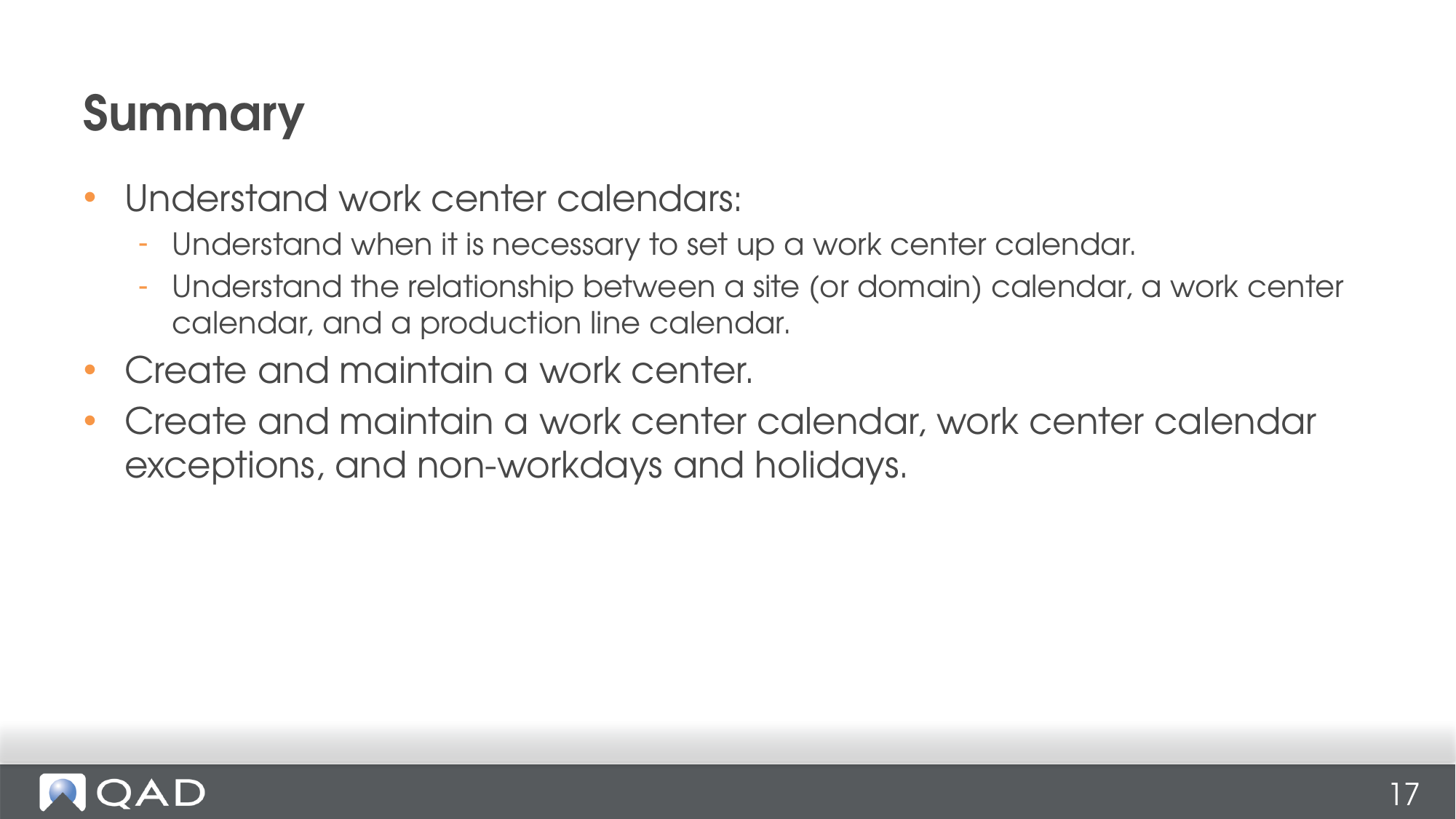

# Summary
Understand work center calendars:
Understand when it is necessary to set up a work center calendar.
Understand the relationship between a site (or domain) calendar, a work center calendar, and a production line calendar.
Create and maintain a work center.
Create and maintain a work center calendar, work center calendar exceptions, and non-workdays and holidays.
17